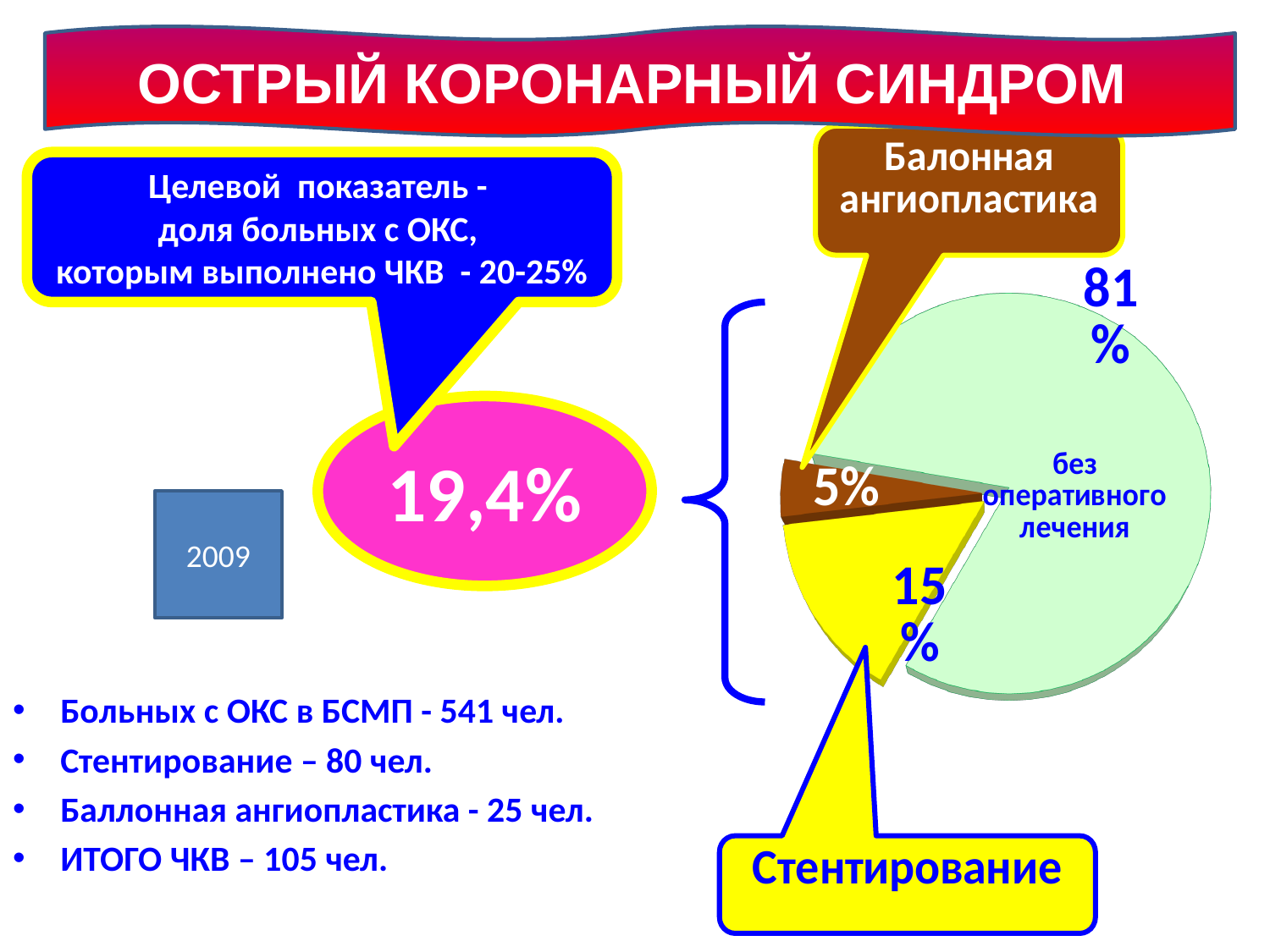

[unsupported chart]

Острый коронарный синдром
Целевой  показатель -
доля больных с ОКС,
которым выполнено ЧКВ  - 20-25%

19,4%
2009

Больных с ОКС в БСМП - 541 чел.
Стентирование – 80 чел.
Баллонная ангиопластика - 25 чел.
ИТОГО ЧКВ – 105 чел.